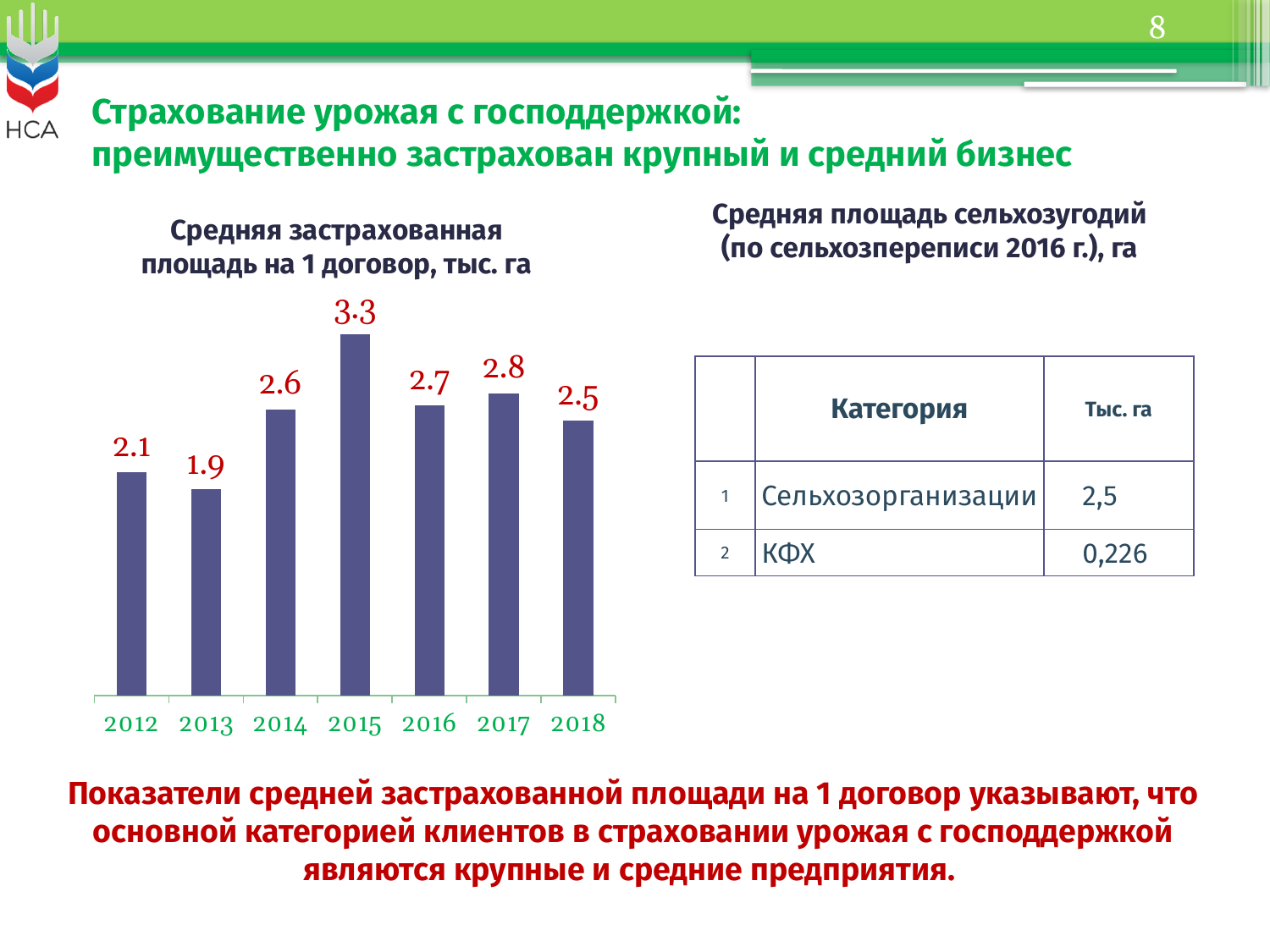

8
# Страхование урожая с господдержкой: преимущественно застрахован крупный и средний бизнес

### Chart: Средняя застрахованная площадь на 1 договор, тыс. га

| Category | Ряд 1 |
|---|---|
| 2012 | 2.06 |
| 2013 | 1.9 |
| 2014 | 2.64 |
| 2015 | 3.33 |
| 2016 | 2.68 |
| 2017 | 2.79 |
| 2018 | 2.54 |
Средняя площадь сельхозугодий (по сельхозпереписи 2016 г.), га
|  | Категория | Тыс. га |
| --- | --- | --- |
| 1 | Сельхозорганизации | 2,5 |
| 2 | КФХ | 0,226 |
Показатели средней застрахованной площади на 1 договор указывают, что основной категорией клиентов в страховании урожая с господдержкой являются крупные и средние предприятия.